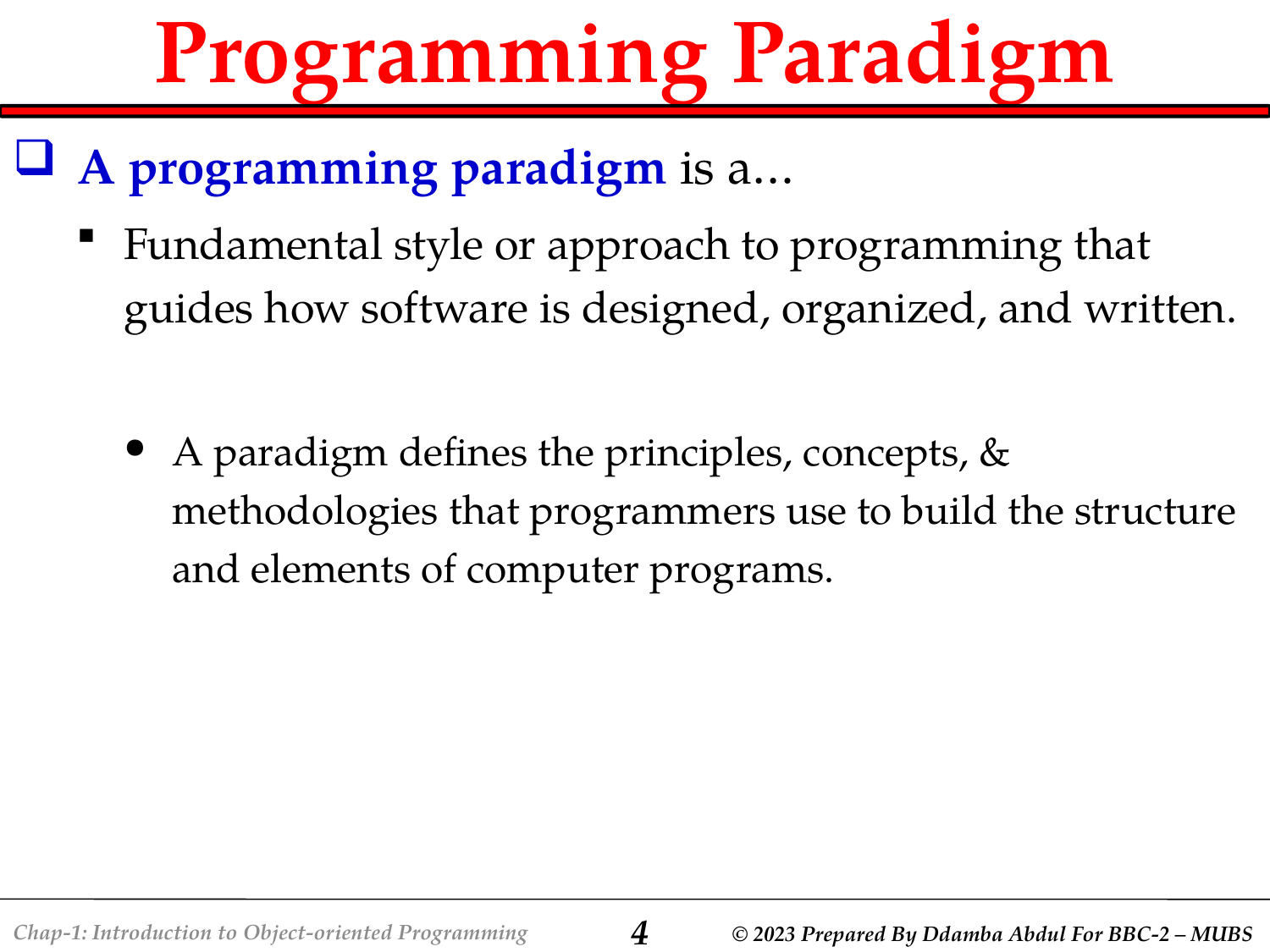

# Programming Paradigm

A programming paradigm is a…
Fundamental style or approach to programming that guides how software is designed, organized, and written.

A paradigm defines the principles, concepts, & methodologies that programmers use to build the structure and elements of computer programs.
4
© 2023 Prepared By Ddamba Abdul For BBC-2 – MUBS
Chap-1: Introduction to Object-oriented Programming